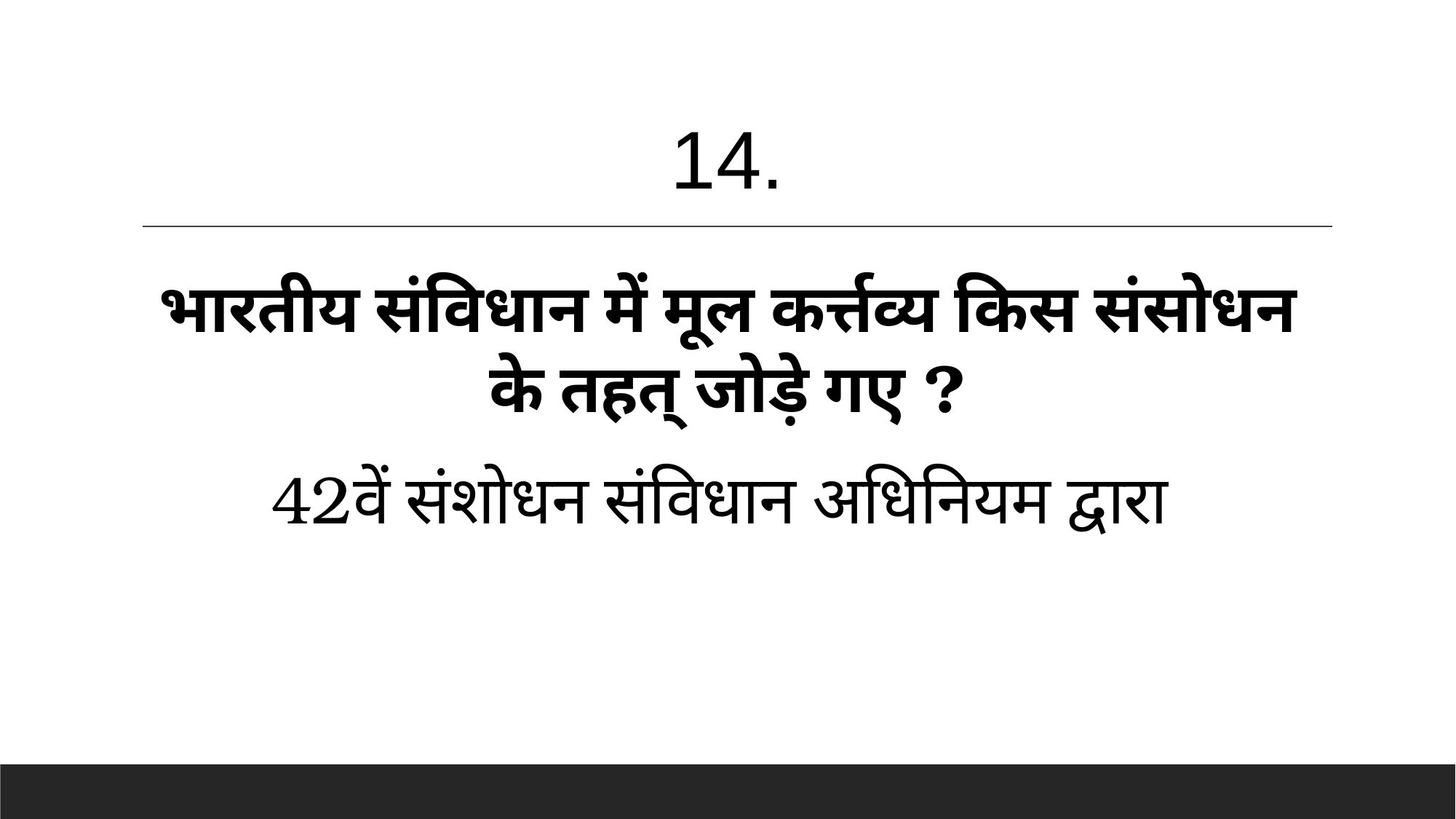

14.
# भारतीय संविधान में मूल कर्त्तव्य किस संसोधन के तहत् जोड़े गए ?
42वें संशोधन संविधान अधिनियम द्वारा